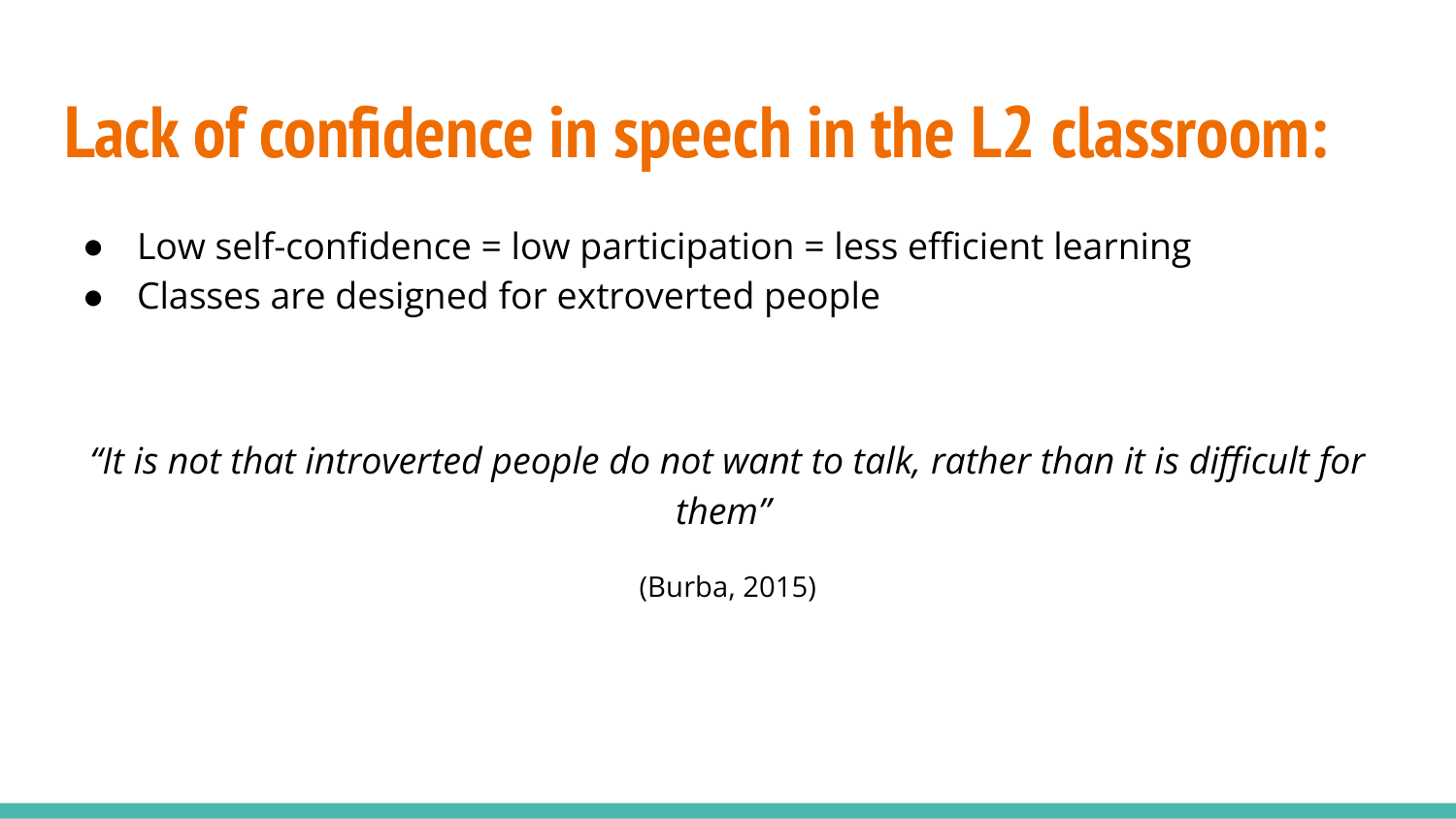

# Lack of confidence in speech in the L2 classroom:
Low self-confidence = low participation = less efficient learning
Classes are designed for extroverted people

“It is not that introverted people do not want to talk, rather than it is difficult for them”
(Burba, 2015)